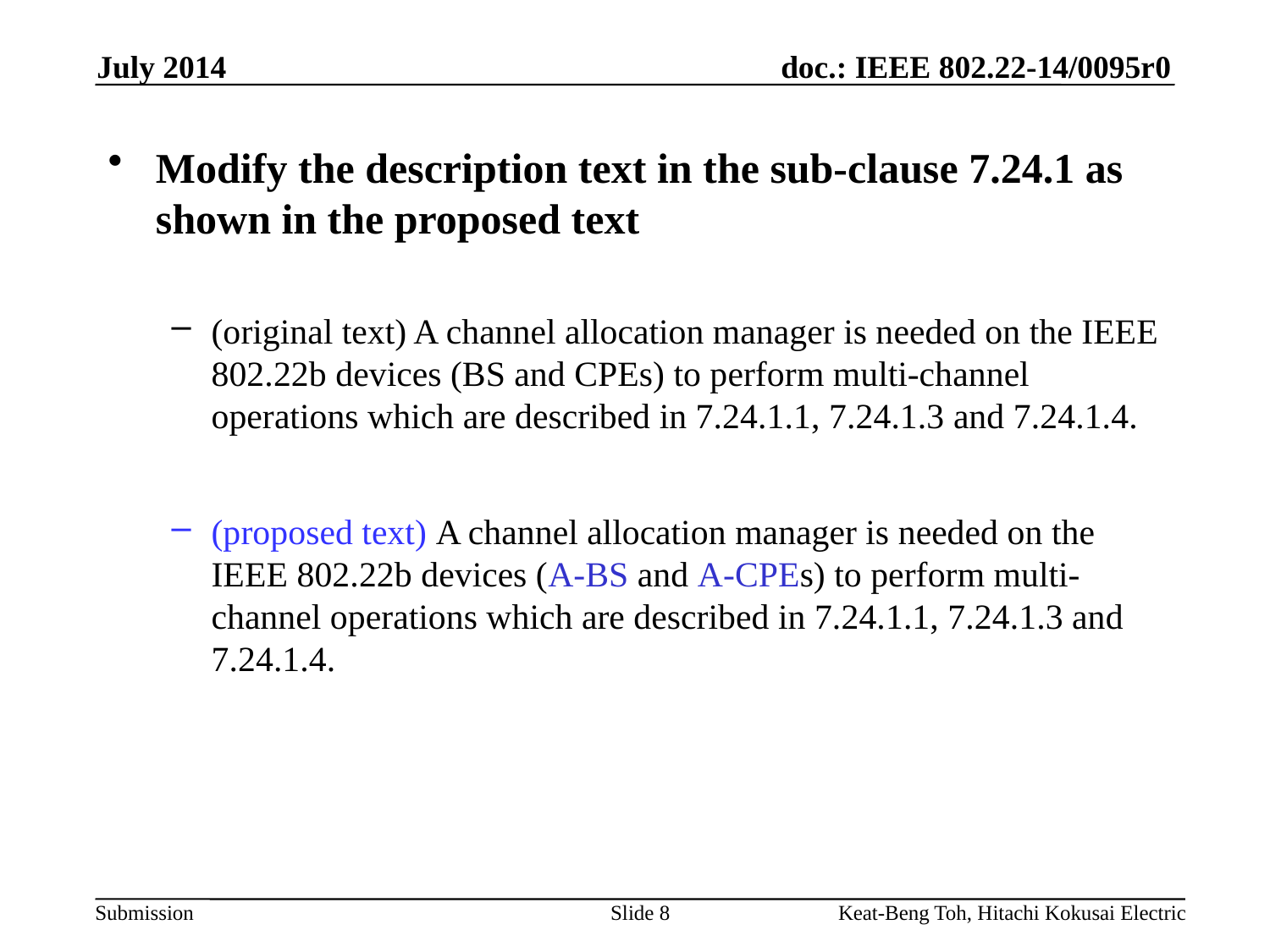

July 2014
Modify the description text in the sub-clause 7.24.1 as shown in the proposed text

(original text) A channel allocation manager is needed on the IEEE 802.22b devices (BS and CPEs) to perform multi-channel operations which are described in 7.24.1.1, 7.24.1.3 and 7.24.1.4.

(proposed text) A channel allocation manager is needed on the IEEE 802.22b devices (A-BS and A-CPEs) to perform multi-channel operations which are described in 7.24.1.1, 7.24.1.3 and 7.24.1.4.
Slide 8
Keat-Beng Toh, Hitachi Kokusai Electric